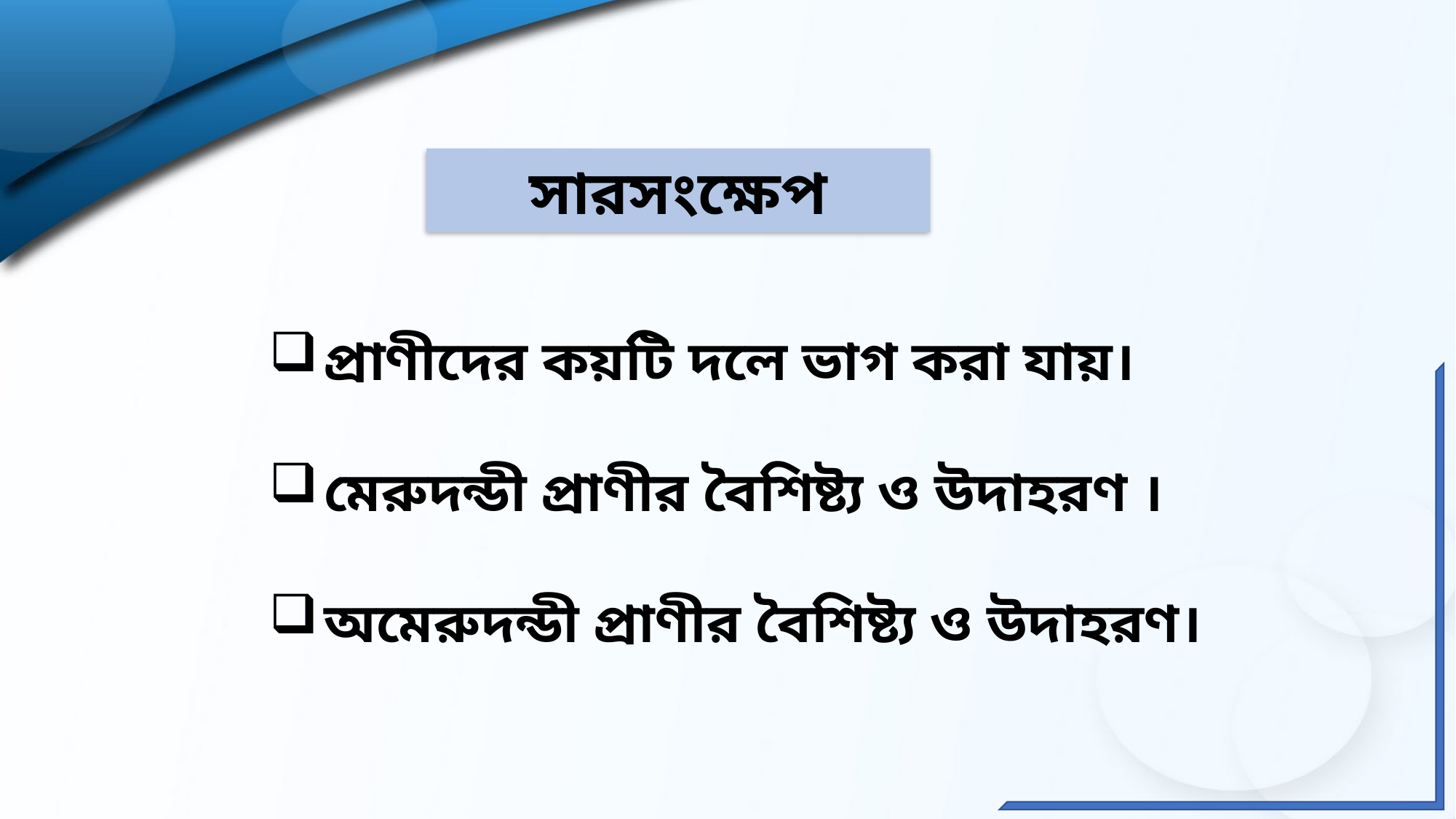

সারসংক্ষেপ
প্রাণীদের কয়টি দলে ভাগ করা যায়।

মেরুদন্ডী প্রাণীর বৈশিষ্ট্য ও উদাহরণ ।

অমেরুদন্ডী প্রাণীর বৈশিষ্ট্য ও উদাহরণ।